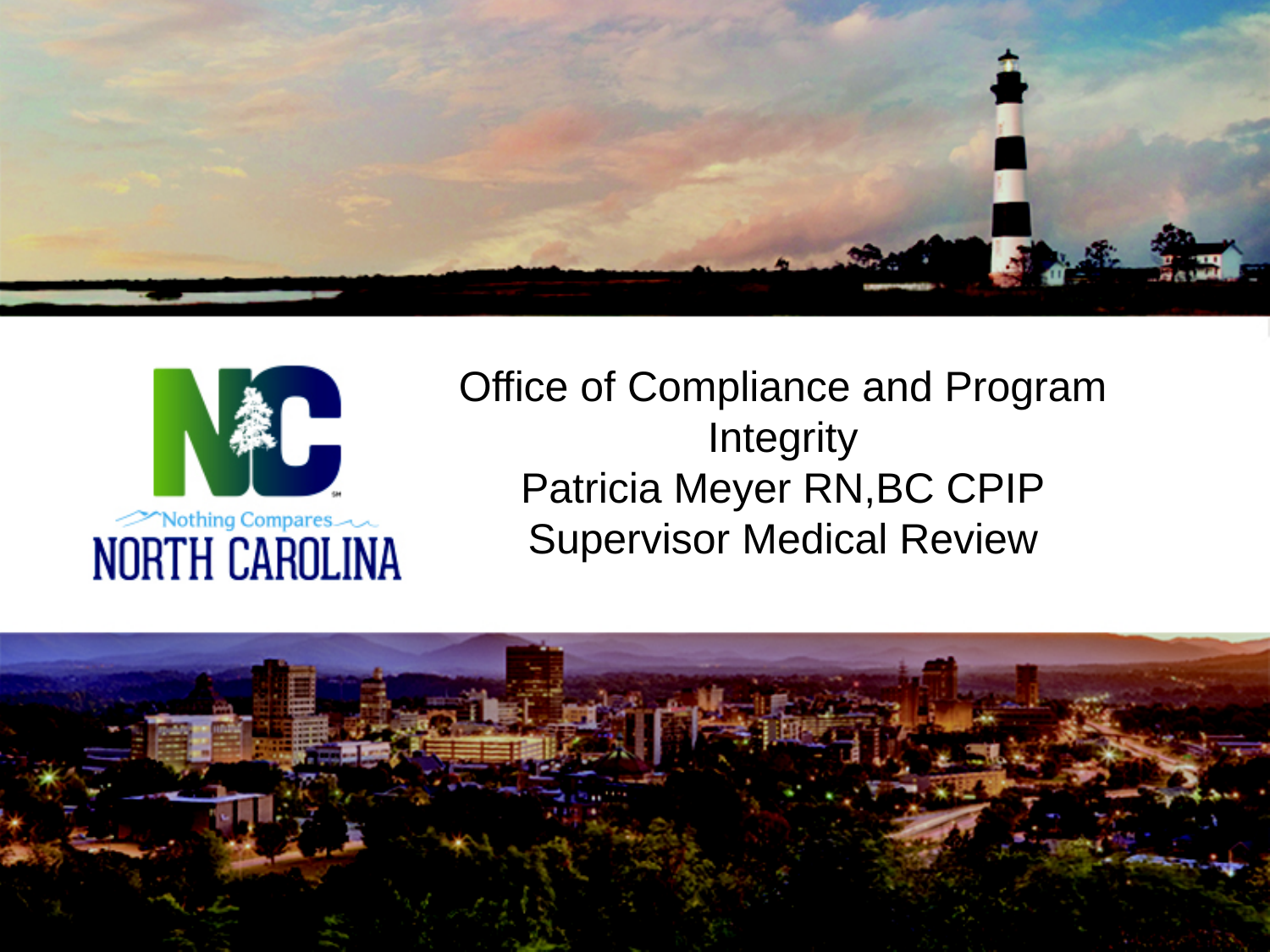

Office of Compliance and Program Integrity
Patricia Meyer RN,BC CPIP
Supervisor Medical Review